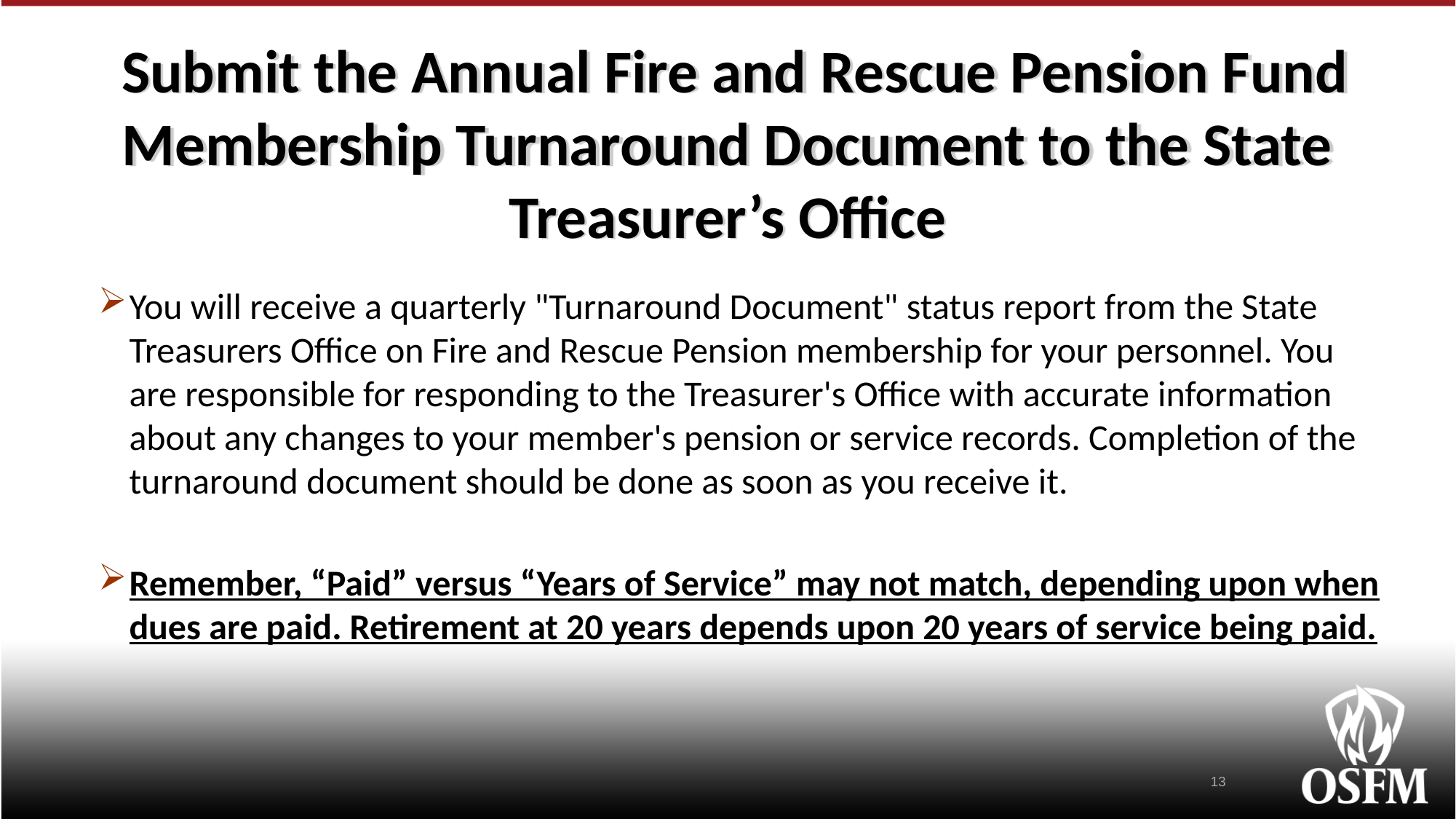

# Submit the Annual Fire and Rescue Pension Fund Membership Turnaround Document to the State Treasurer’s Office
You will receive a quarterly "Turnaround Document" status report from the State Treasurers Office on Fire and Rescue Pension membership for your personnel. You are responsible for responding to the Treasurer's Office with accurate information about any changes to your member's pension or service records. Completion of the turnaround document should be done as soon as you receive it.

Remember, “Paid” versus “Years of Service” may not match, depending upon when dues are paid. Retirement at 20 years depends upon 20 years of service being paid.

13